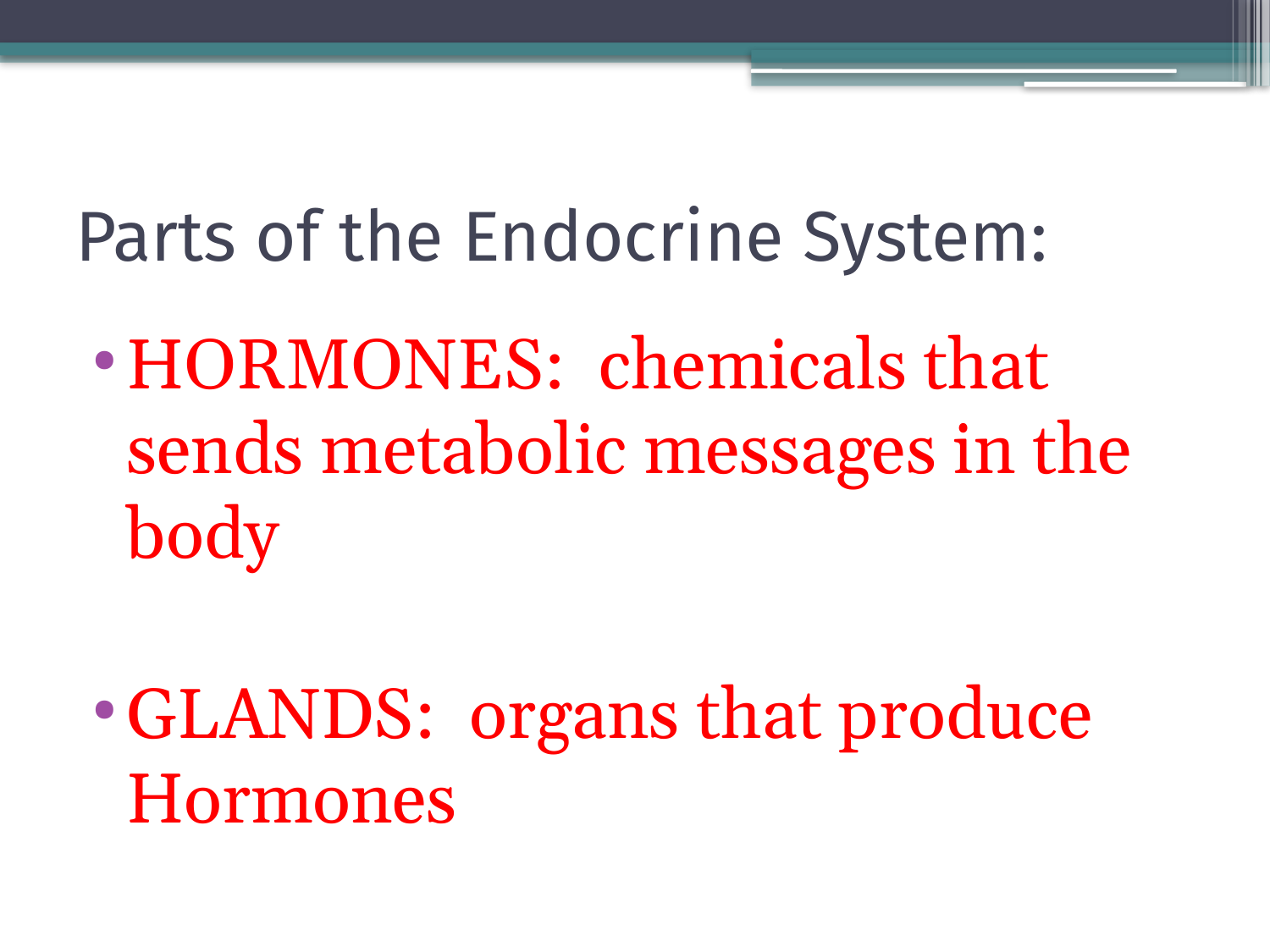

# Parts of the Endocrine System:
HORMONES:  chemicals that sends metabolic messages in the body

GLANDS:  organs that produce Hormones